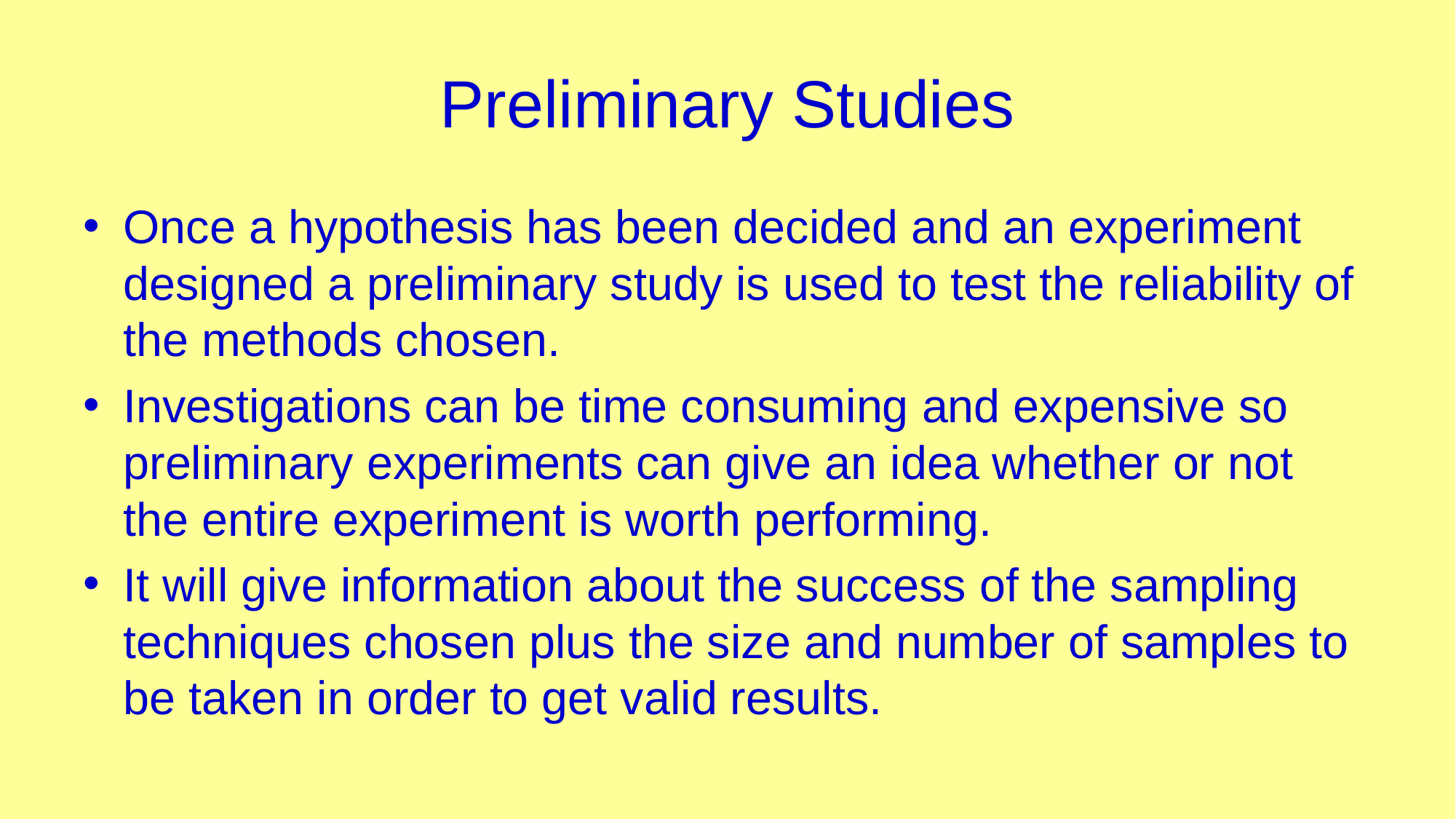

# Preliminary Studies
Once a hypothesis has been decided and an experiment designed a preliminary study is used to test the reliability of the methods chosen.
Investigations can be time consuming and expensive so preliminary experiments can give an idea whether or not the entire experiment is worth performing.
It will give information about the success of the sampling techniques chosen plus the size and number of samples to be taken in order to get valid results.